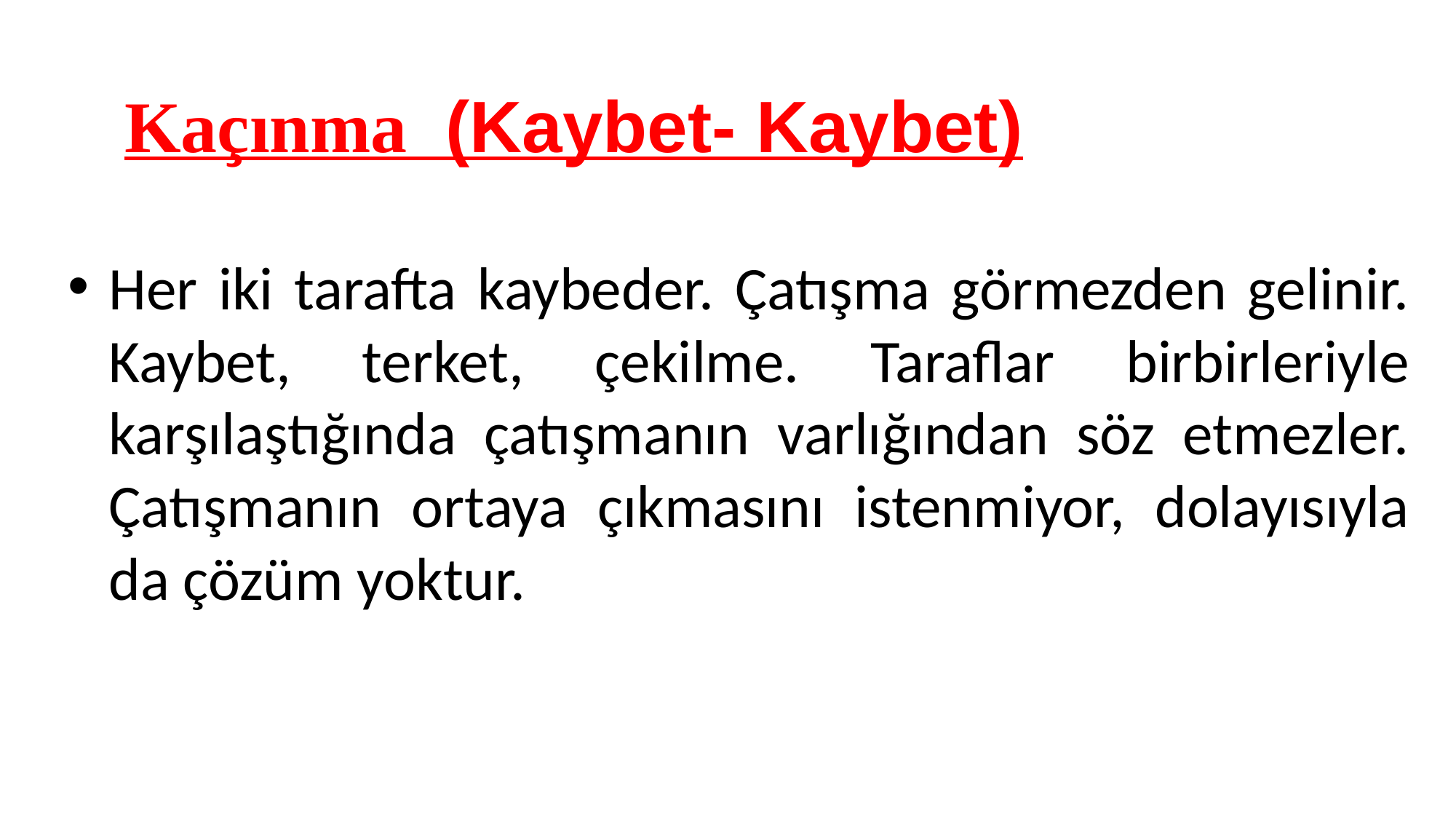

Kaçınma  (Kaybet- Kaybet)

Her iki tarafta kaybeder. Çatışma görmezden gelinir. Kaybet, terket, çekilme. Taraflar birbirleriyle karşılaştığında çatışmanın varlığından söz etmezler. Çatışmanın ortaya çıkmasını istenmiyor, dolayısıyla da çözüm yoktur.